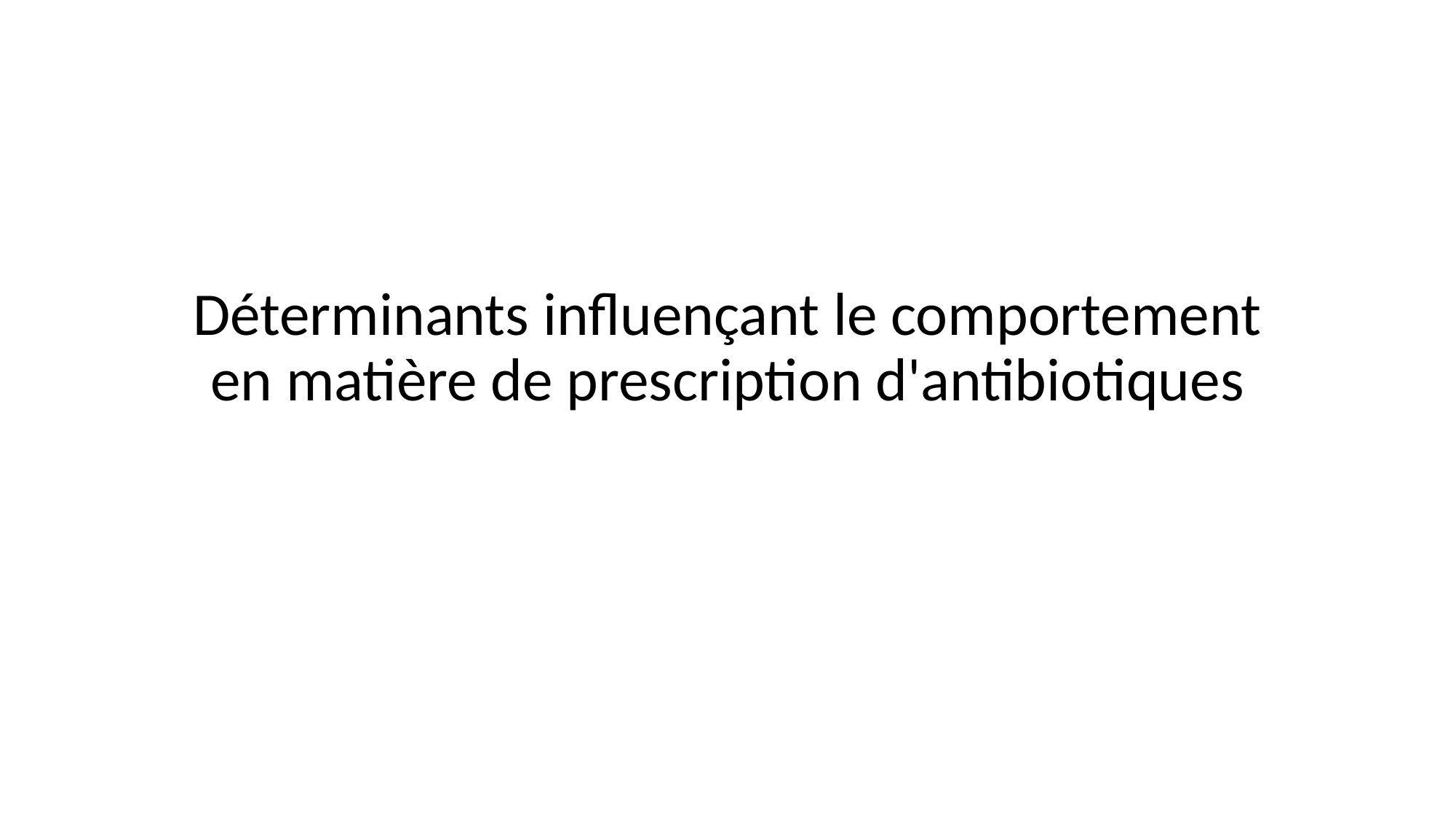

# Déterminants influençant le comportement en matière de prescription d'antibiotiques